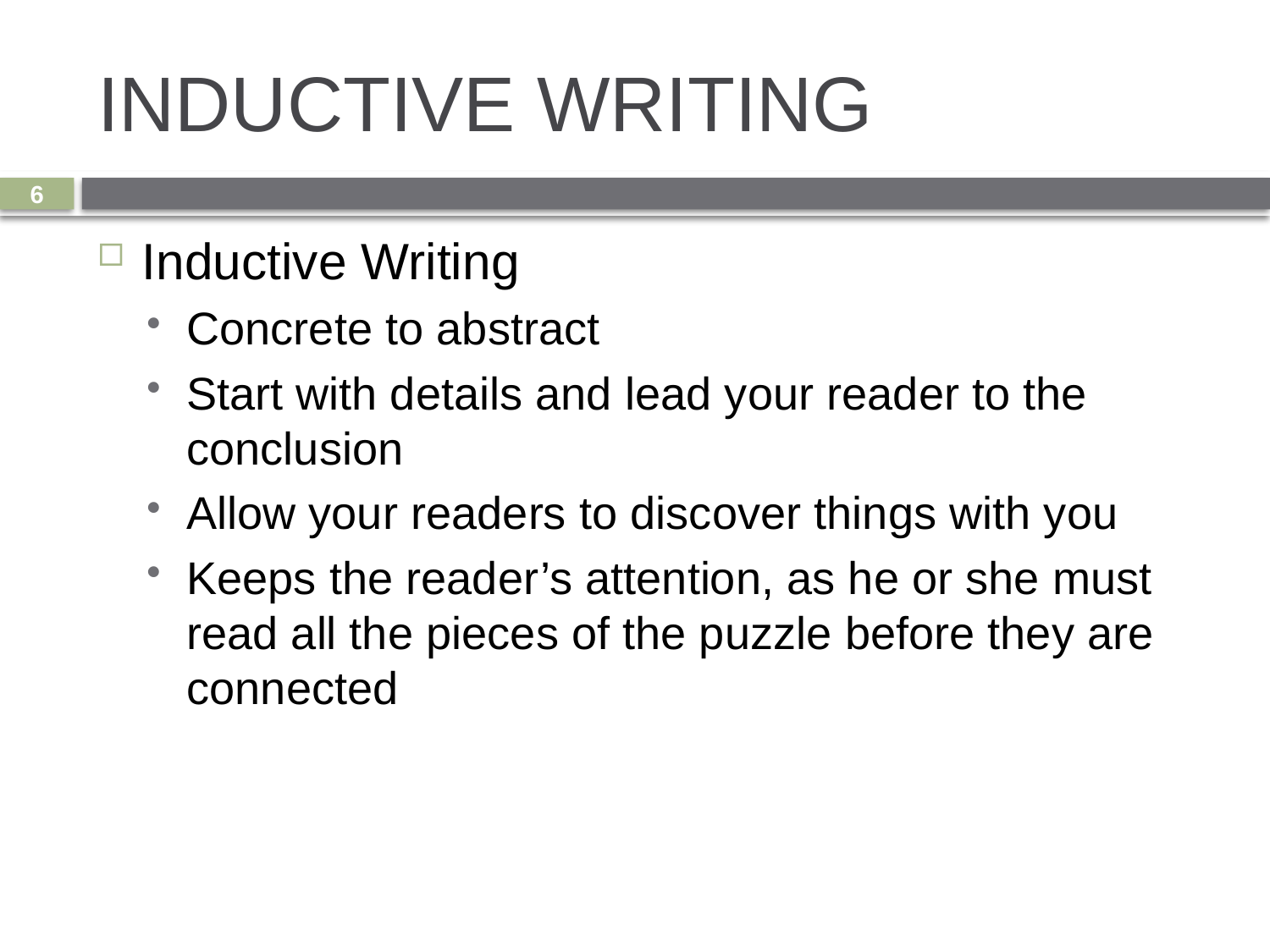

# INDUCTIVE WRITING
6
Inductive Writing
Concrete to abstract
Start with details and lead your reader to the conclusion
Allow your readers to discover things with you
Keeps the reader’s attention, as he or she must read all the pieces of the puzzle before they are connected